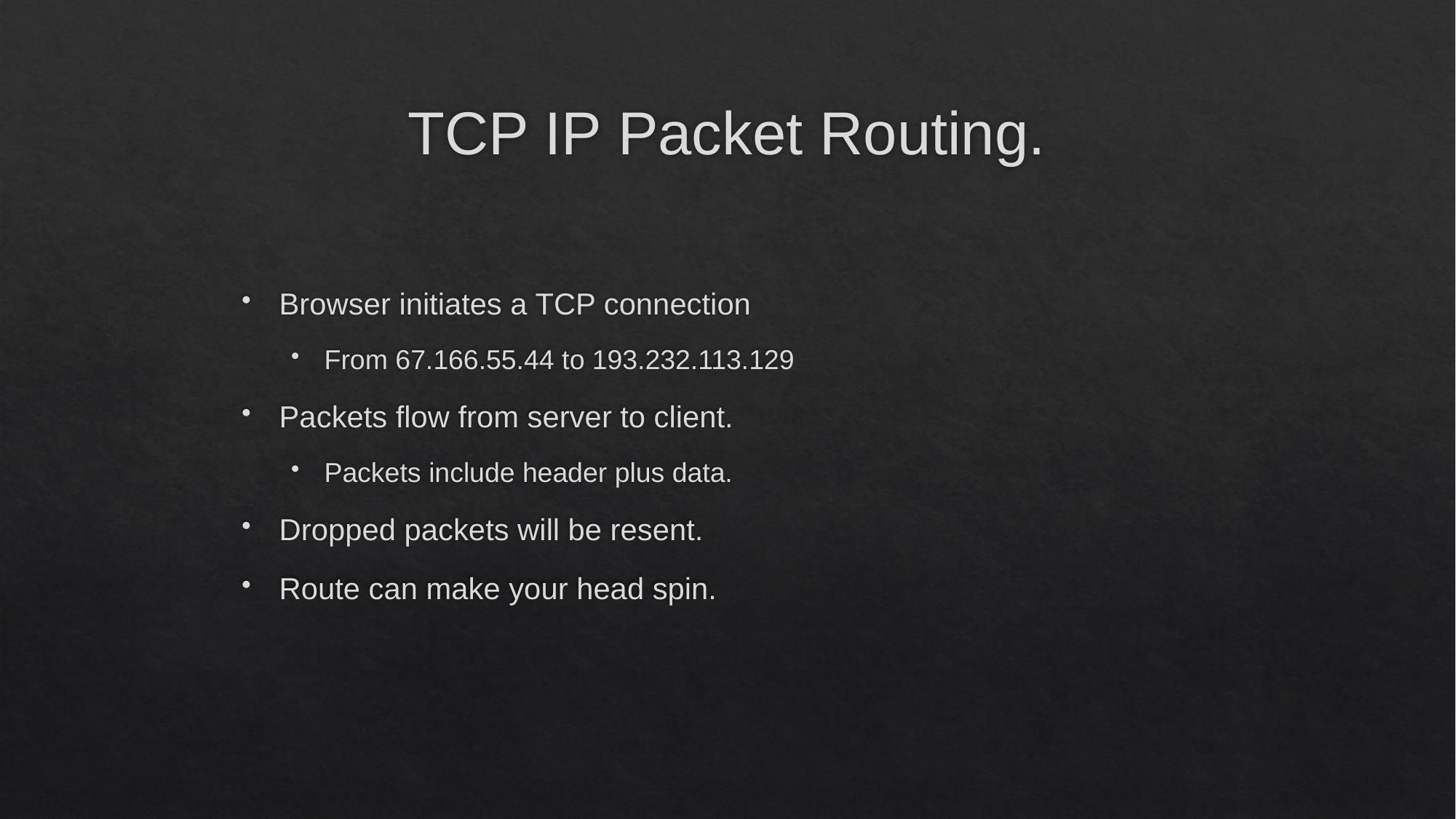

# TCP IP Packet Routing.
Browser initiates a TCP connection
From 67.166.55.44 to 193.232.113.129
Packets flow from server to client.
Packets include header plus data.
Dropped packets will be resent.
Route can make your head spin.